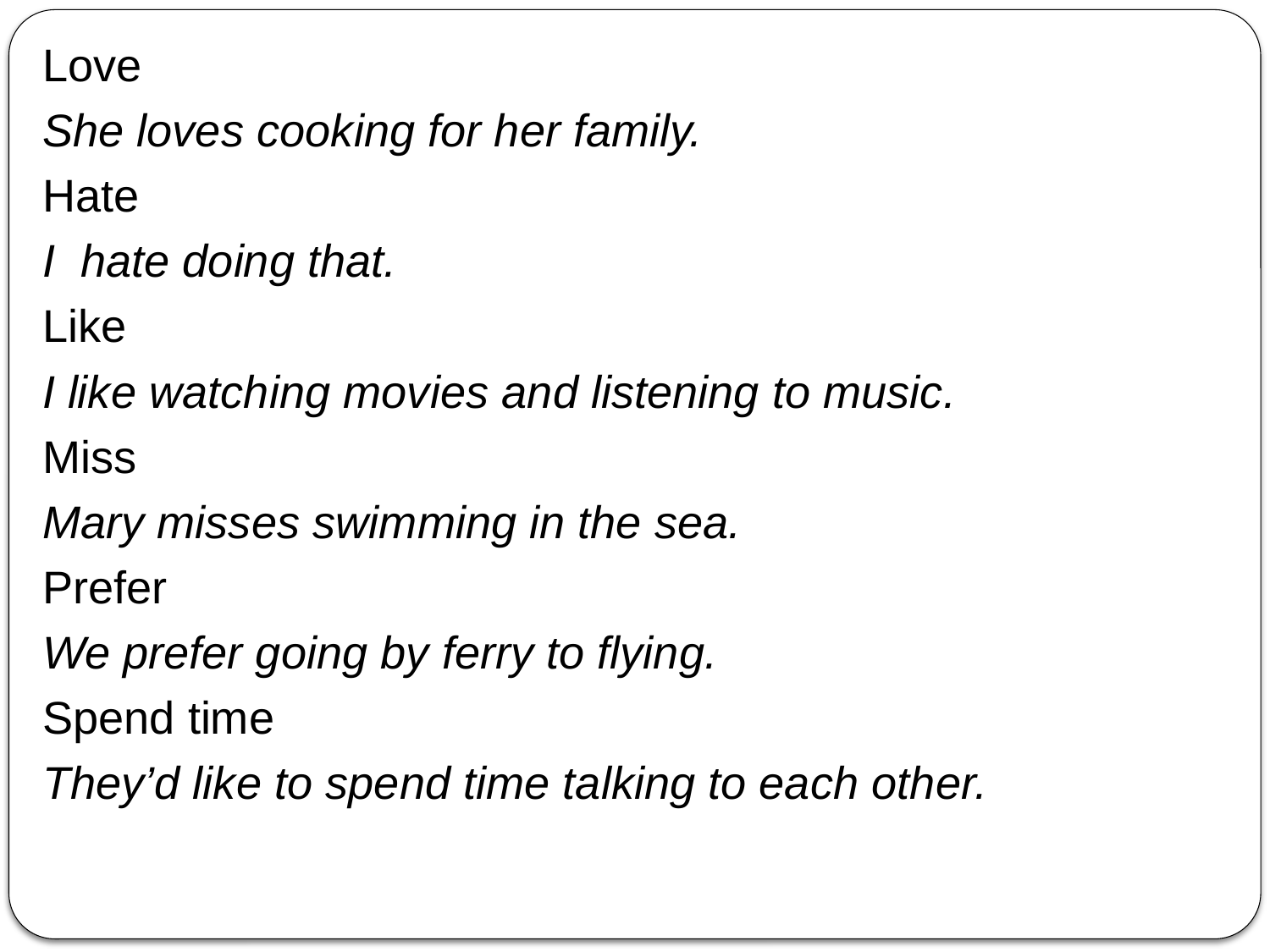

Love
She loves cooking for her family.
Hate
I  hate doing that.
Like
I like watching movies and listening to music.
Miss
Mary misses swimming in the sea.
Prefer
We prefer going by ferry to flying.
Spend time
They’d like to spend time talking to each other.